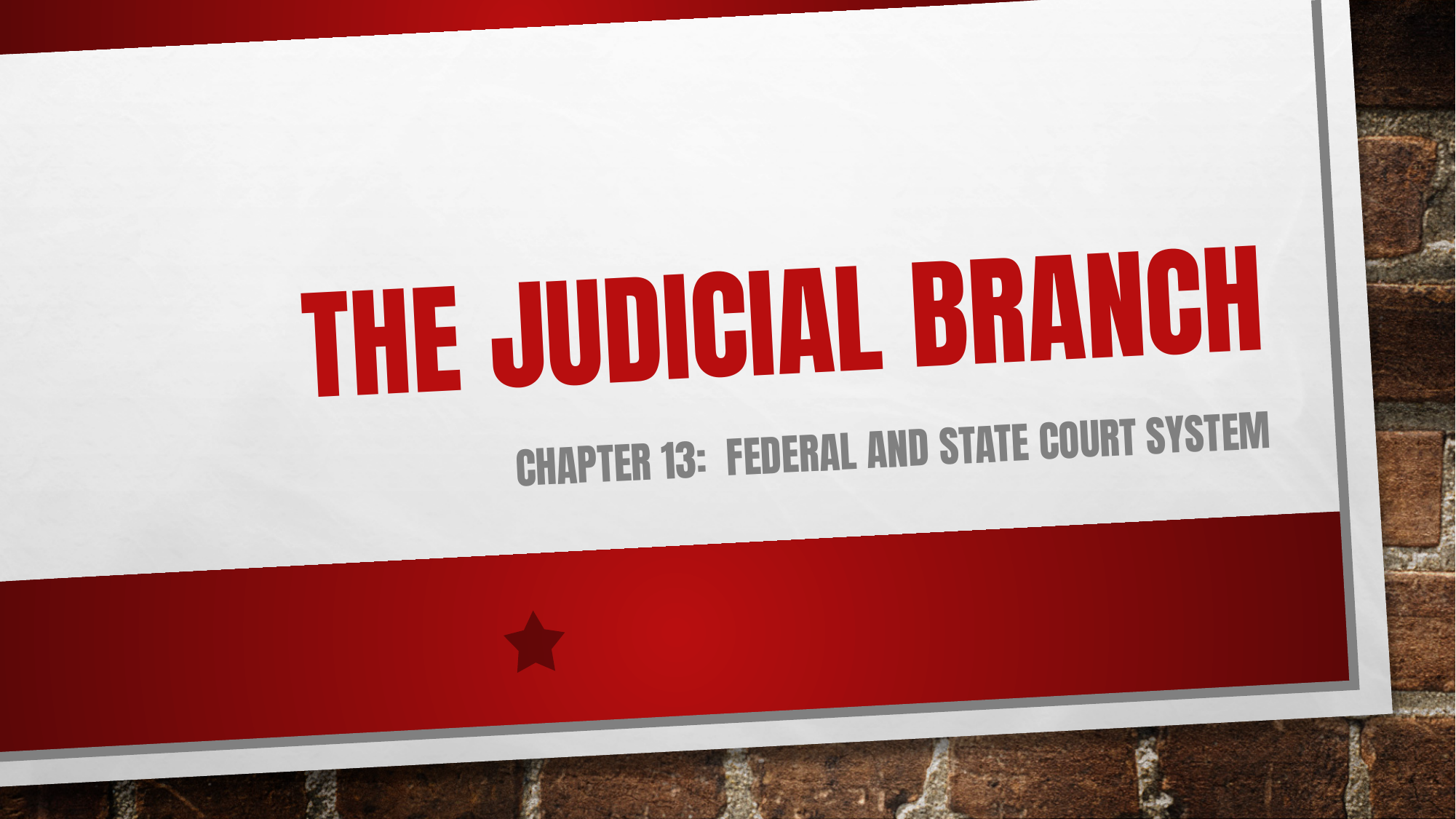

# The Judicial Branch
Chapter 13:  Federal and State Court System